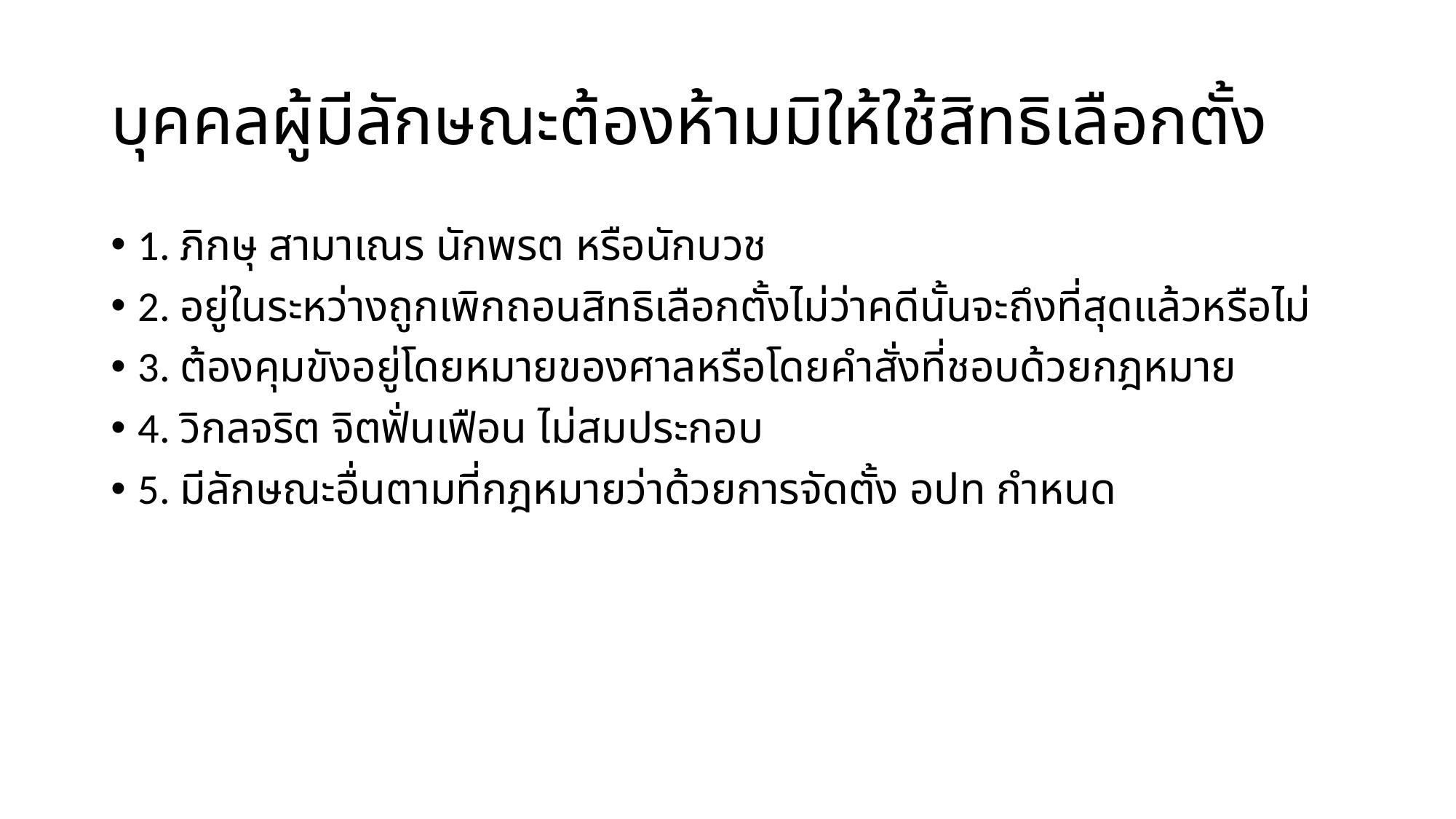

# บุคคลผู้มีลักษณะต้องห้ามมิให้ใช้สิทธิเลือกตั้ง
1. ภิกษุ สามาเณร นักพรต หรือนักบวช
2. อยู่ในระหว่างถูกเพิกถอนสิทธิเลือกตั้งไม่ว่าคดีนั้นจะถึงที่สุดแล้วหรือไม่
3. ต้องคุมขังอยู่โดยหมายของศาลหรือโดยคำสั่งที่ชอบด้วยกฎหมาย
4. วิกลจริต จิตฟั่นเฟือน ไม่สมประกอบ
5. มีลักษณะอื่นตามที่กฎหมายว่าด้วยการจัดตั้ง อปท กำหนด